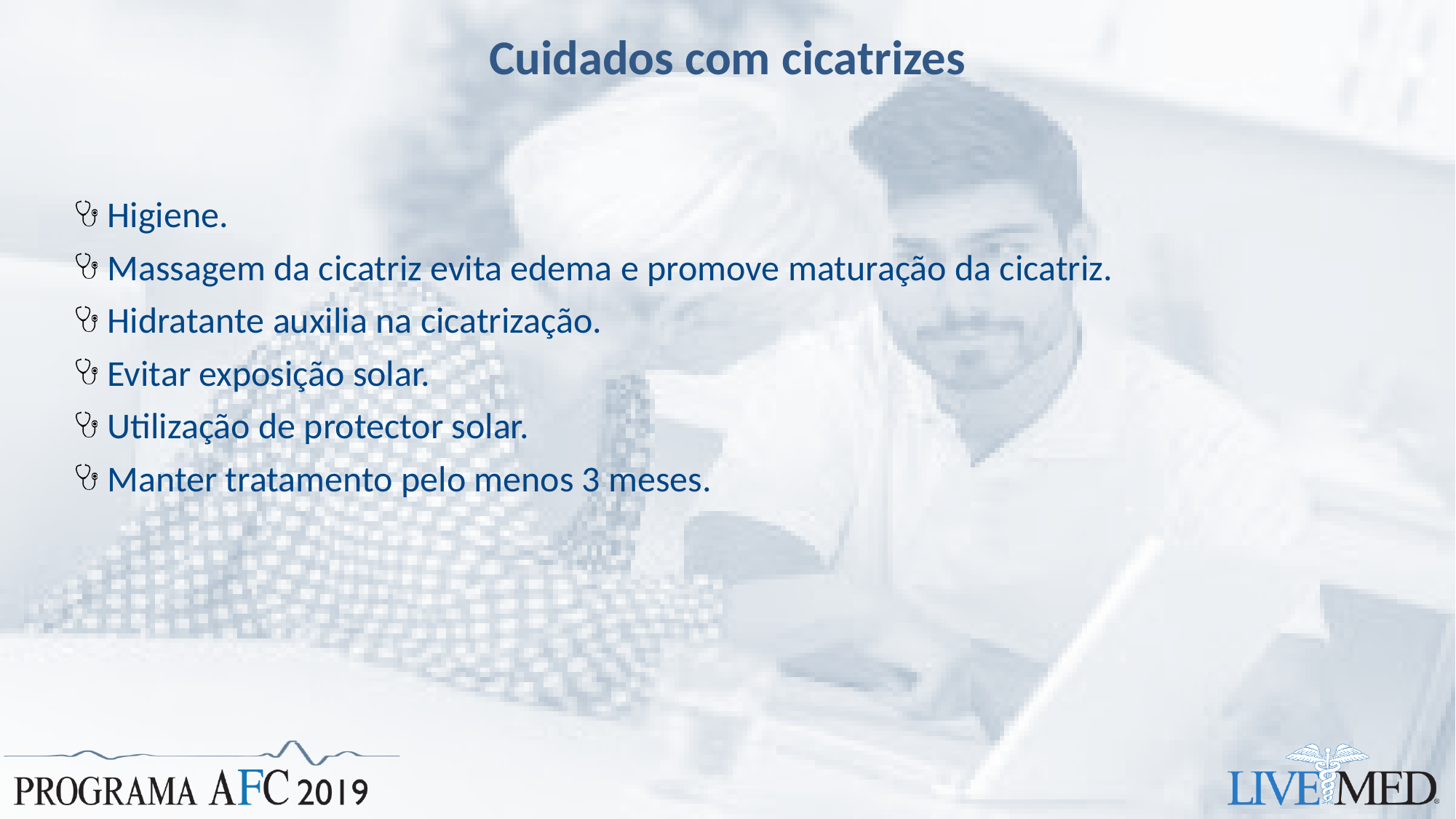

# Cuidados com cicatrizes
Higiene.
Massagem da cicatriz evita edema e promove maturação da cicatriz.
Hidratante auxilia na cicatrização.
Evitar exposição solar.
Utilização de protector solar.
Manter tratamento pelo menos 3 meses.